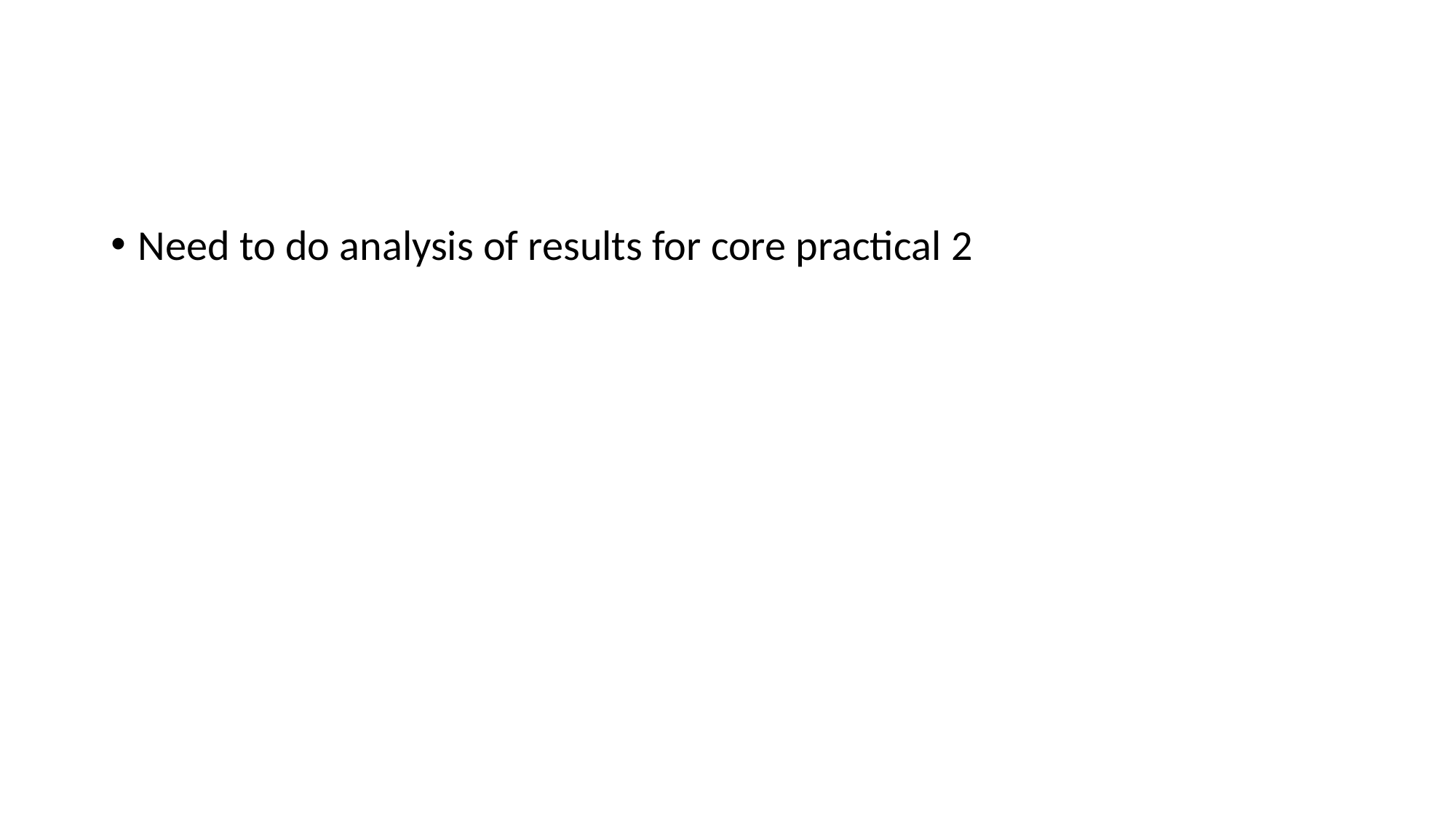

#
Need to do analysis of results for core practical 2